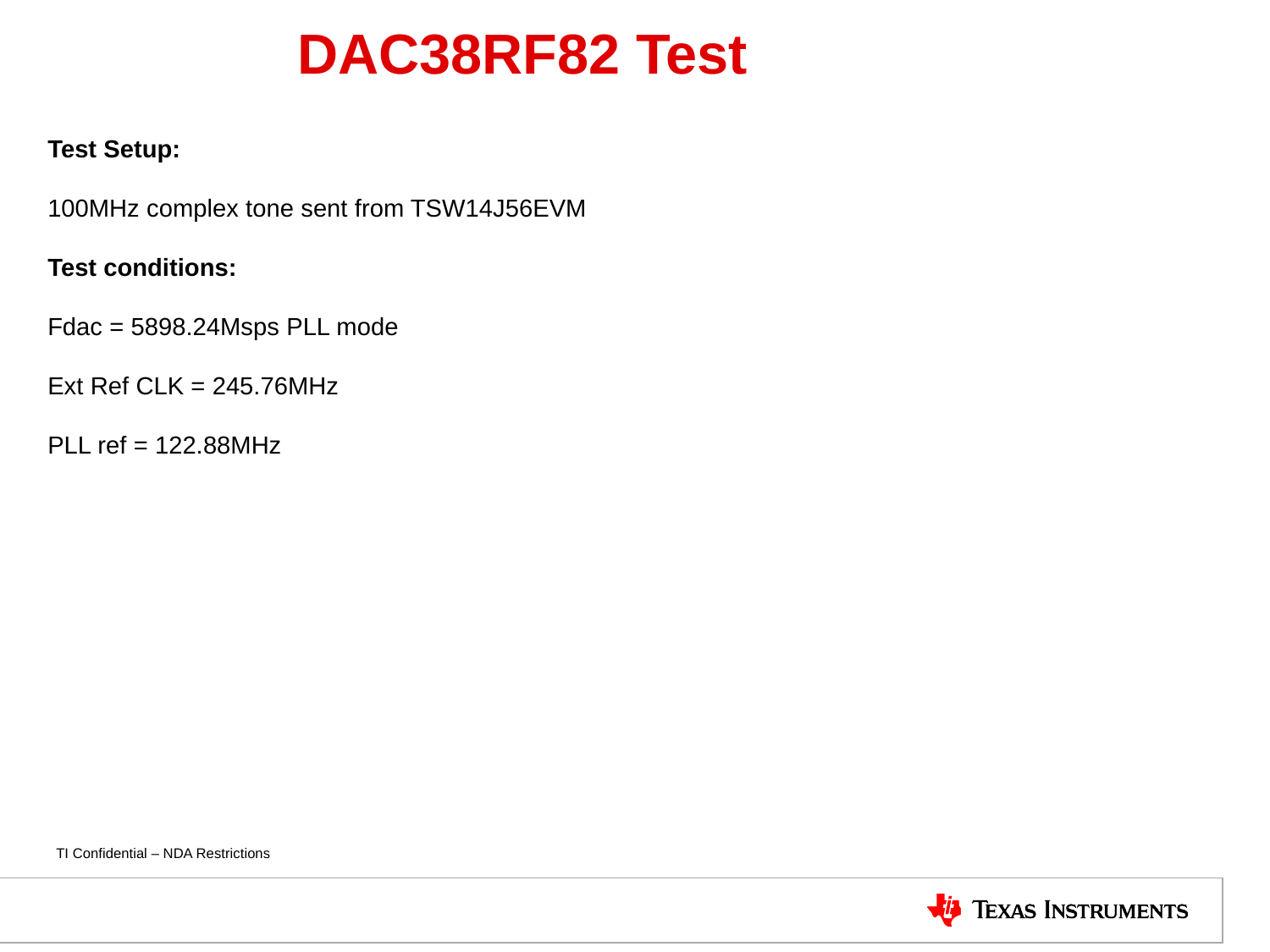

# DAC38RF82 Test
Test Setup:

100MHz complex tone sent from TSW14J56EVM

Test conditions:

Fdac = 5898.24Msps PLL mode

Ext Ref CLK = 245.76MHz

PLL ref = 122.88MHz